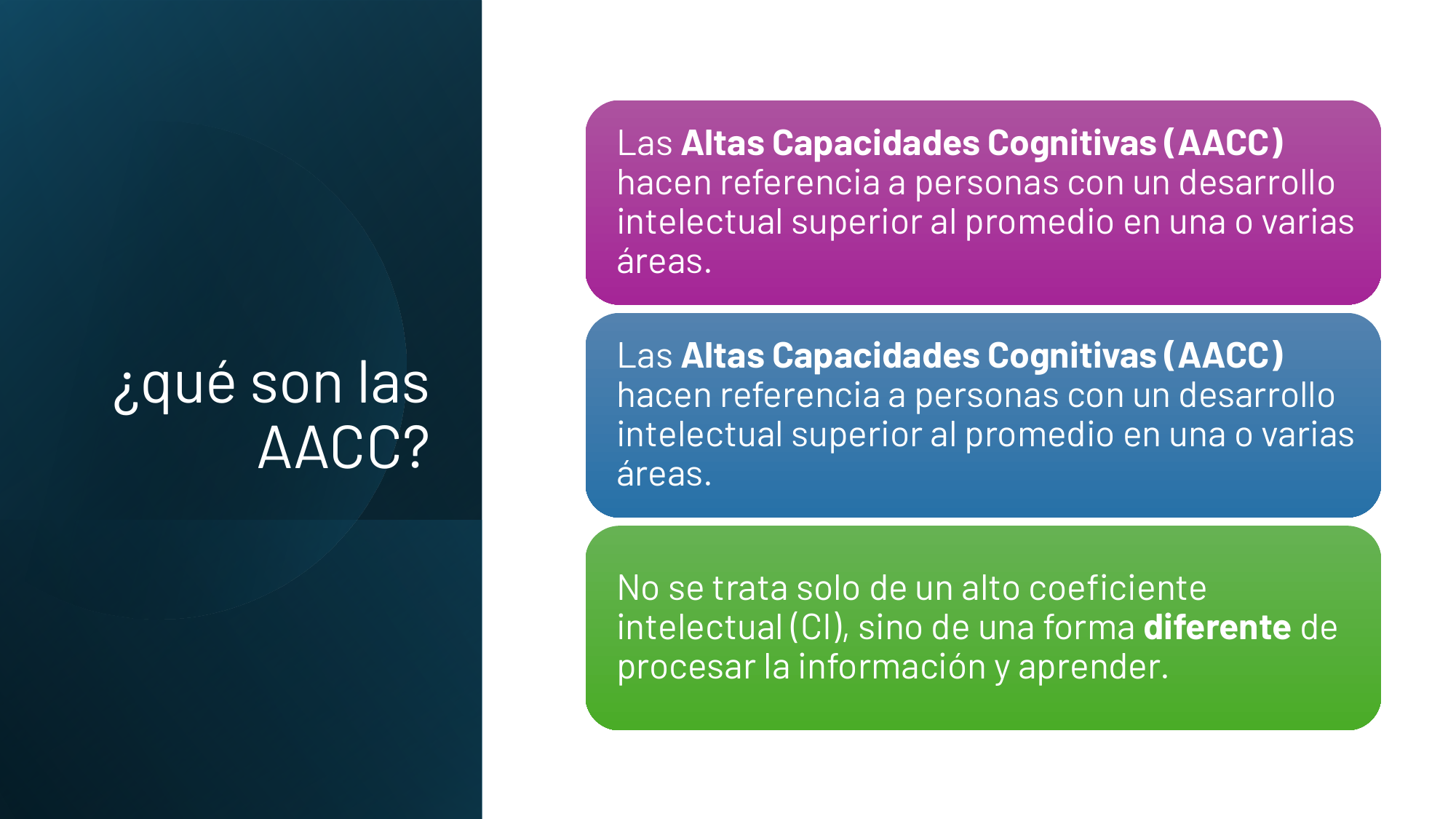

Las Altas Capacidades Cognitivas (AACC) hacen referencia a personas con un desarrollo intelectual superior al promedio en una o varias áreas.
Las Altas Capacidades Cognitivas (AACC) hacen referencia a personas con un desarrollo intelectual superior al promedio en una o varias áreas.
No se trata solo de un alto coeficiente intelectual (CI), sino de una forma diferente de procesar la información y aprender.

# ¿qué son las AACC?